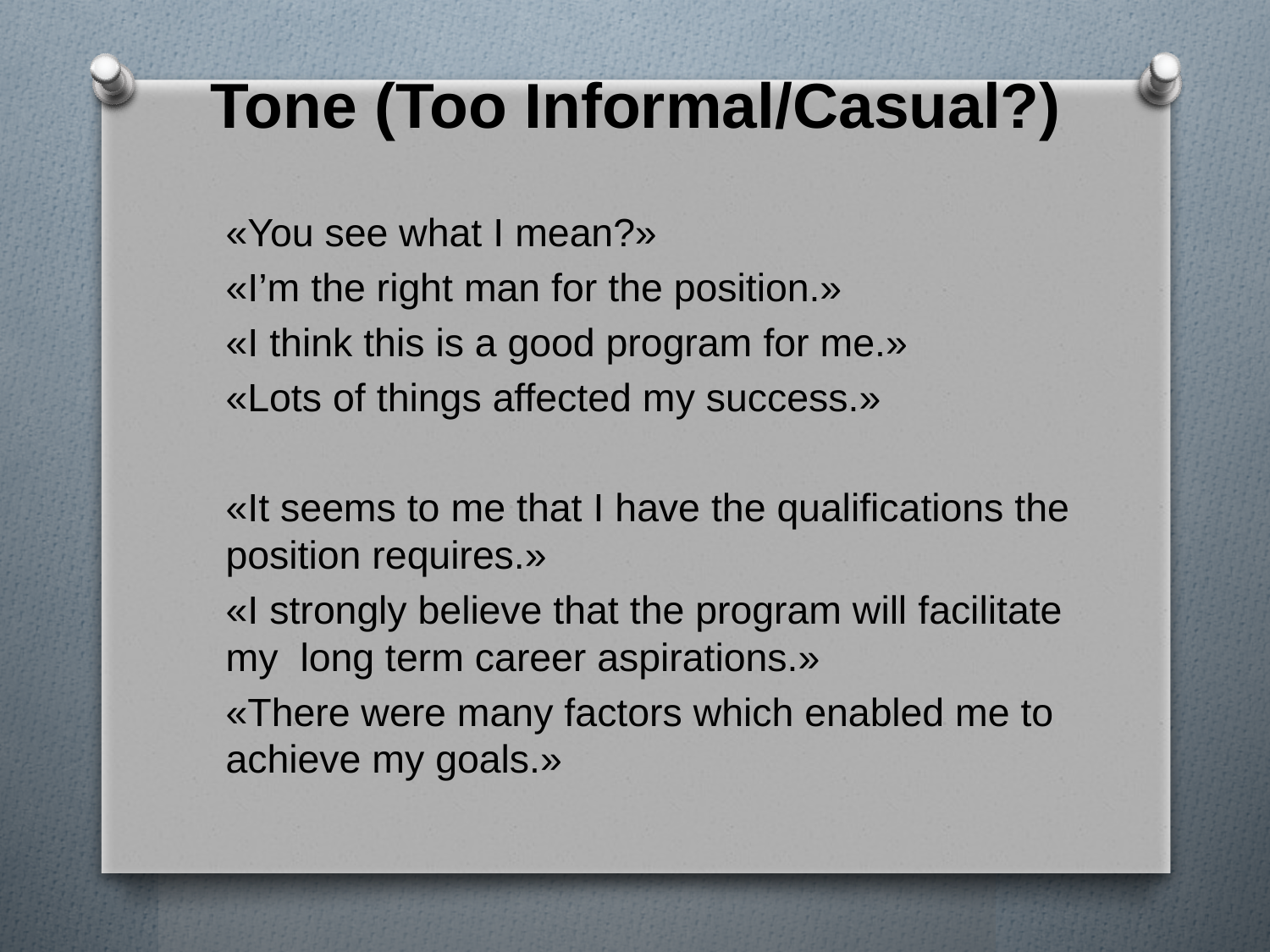

# Tone (Too Informal/Casual?)

	«You see what I mean?»
	«I’m the right man for the position.»
	«I think this is a good program for me.»
	«Lots of things affected my success.»

	«It seems to me that I have the qualifications the 	position requires.»
	«I strongly believe that the program will facilitate 	my  long term career aspirations.»
	«There were many factors which enabled me to 	achieve my goals.»